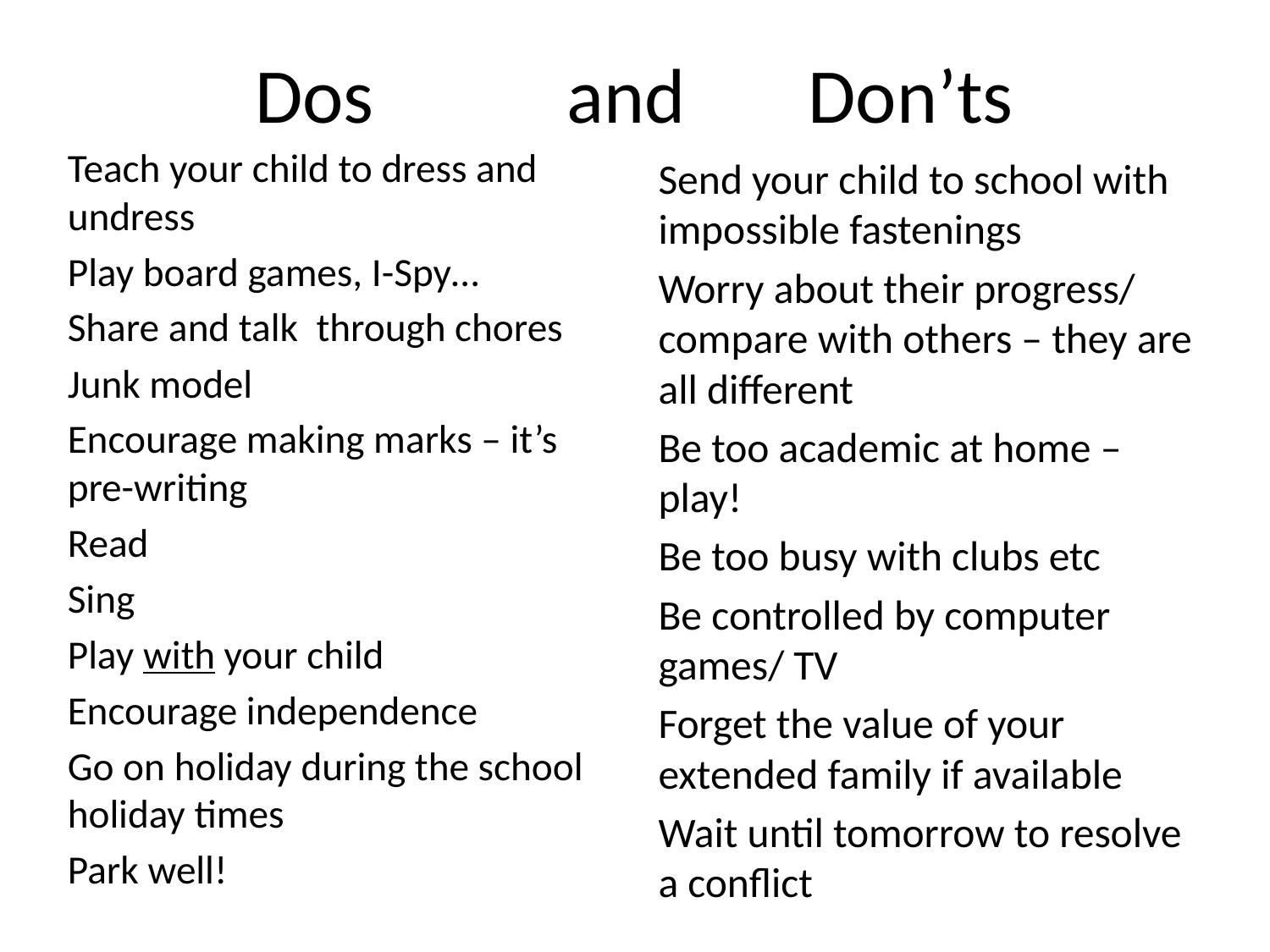

# Dos           and       Don’ts
Teach your child to dress and undress
Play board games, I-Spy…
Share and talk  through chores
Junk model
Encourage making marks – it’s pre-writing
Read
Sing
Play with your child
Encourage independence
Go on holiday during the school holiday times
Park well!

Send your child to school with impossible fastenings
Worry about their progress/ compare with others – they are all different
Be too academic at home – play!
Be too busy with clubs etc
Be controlled by computer games/ TV
Forget the value of your extended family if available
Wait until tomorrow to resolve a conflict